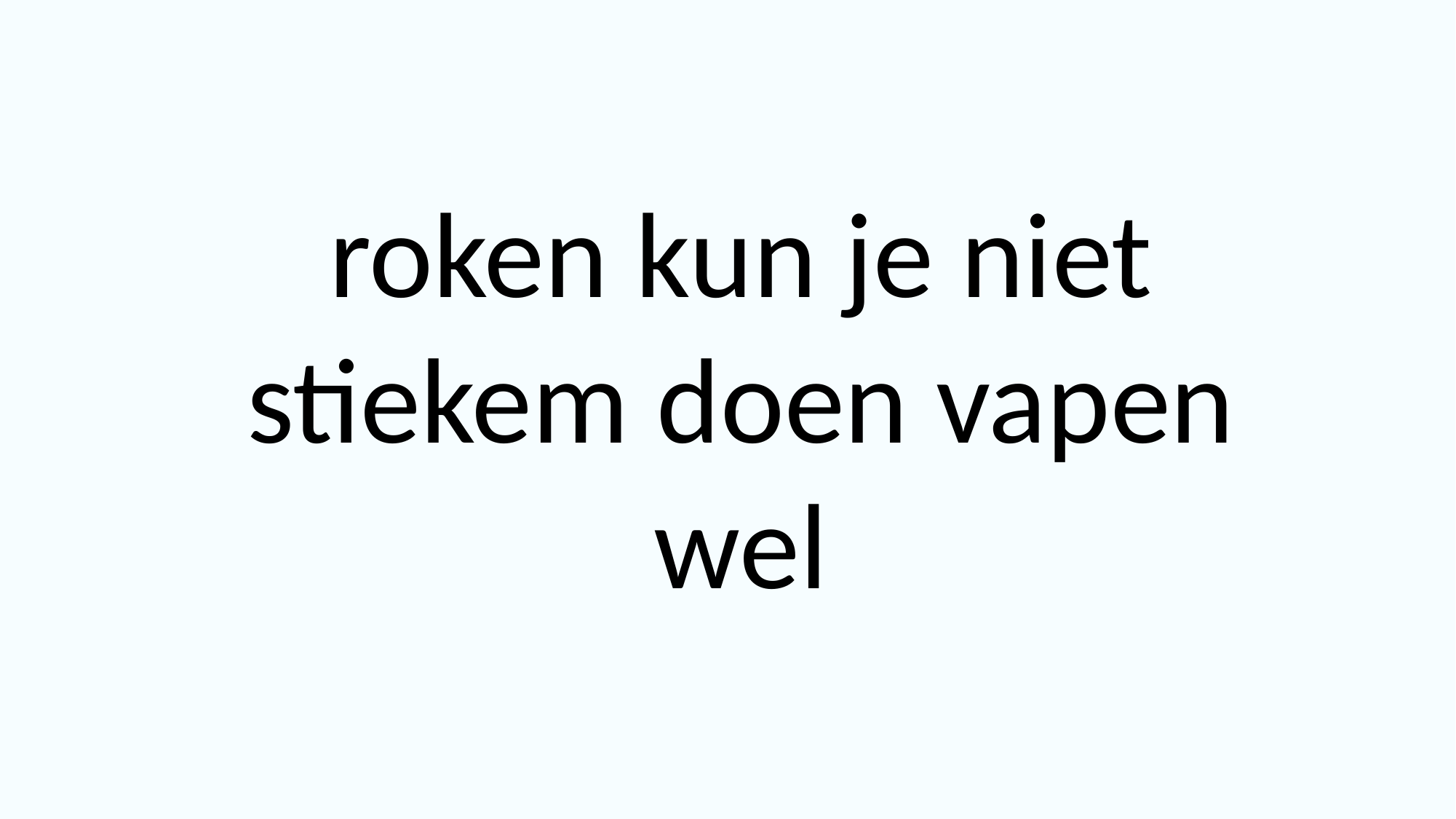

roken kun je niet stiekem doen vapen wel
©Kieresoe2023 Lucy Reijnen